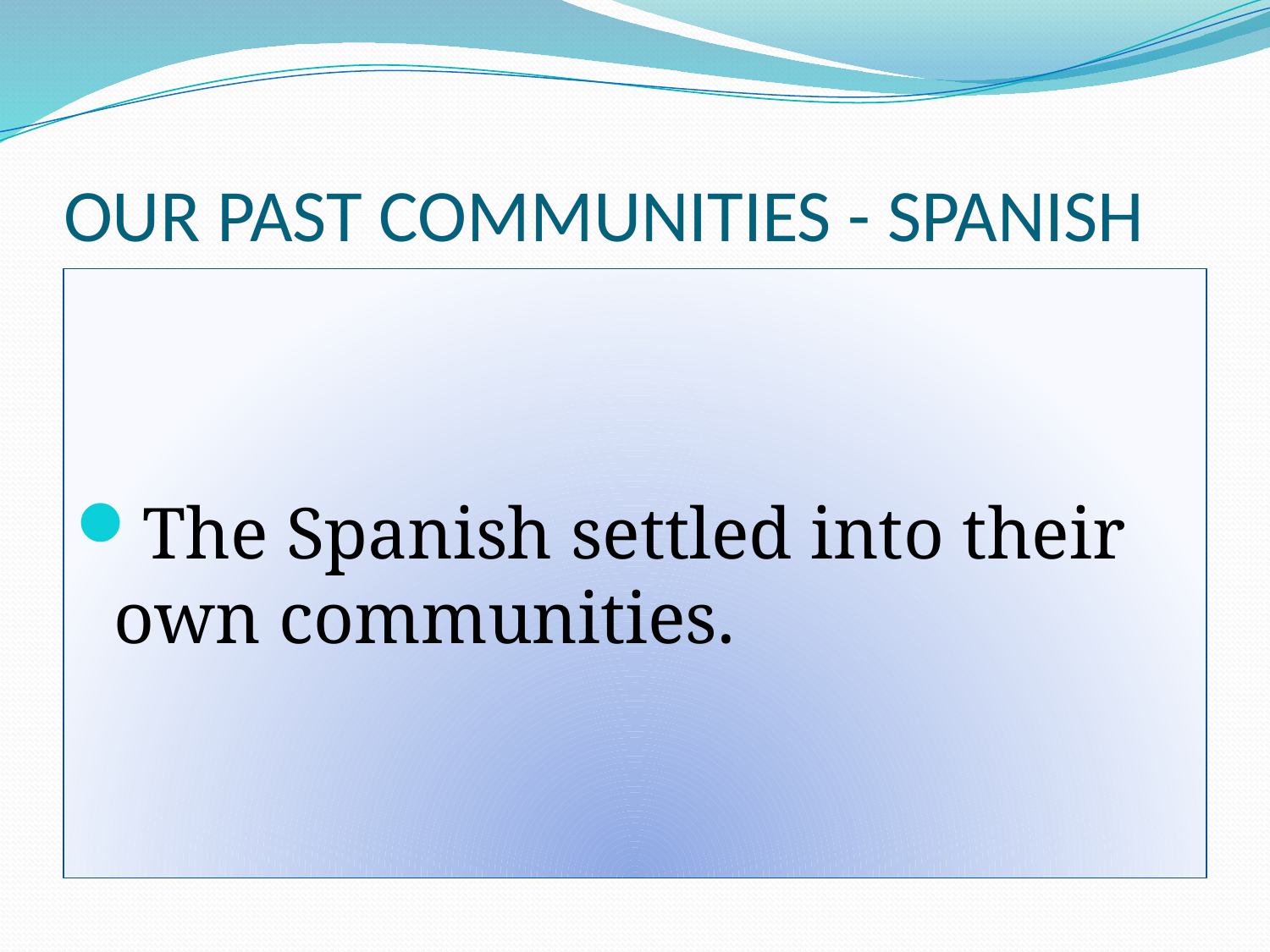

# OUR PAST COMMUNITIES - SPANISH
The Spanish settled into their own communities.